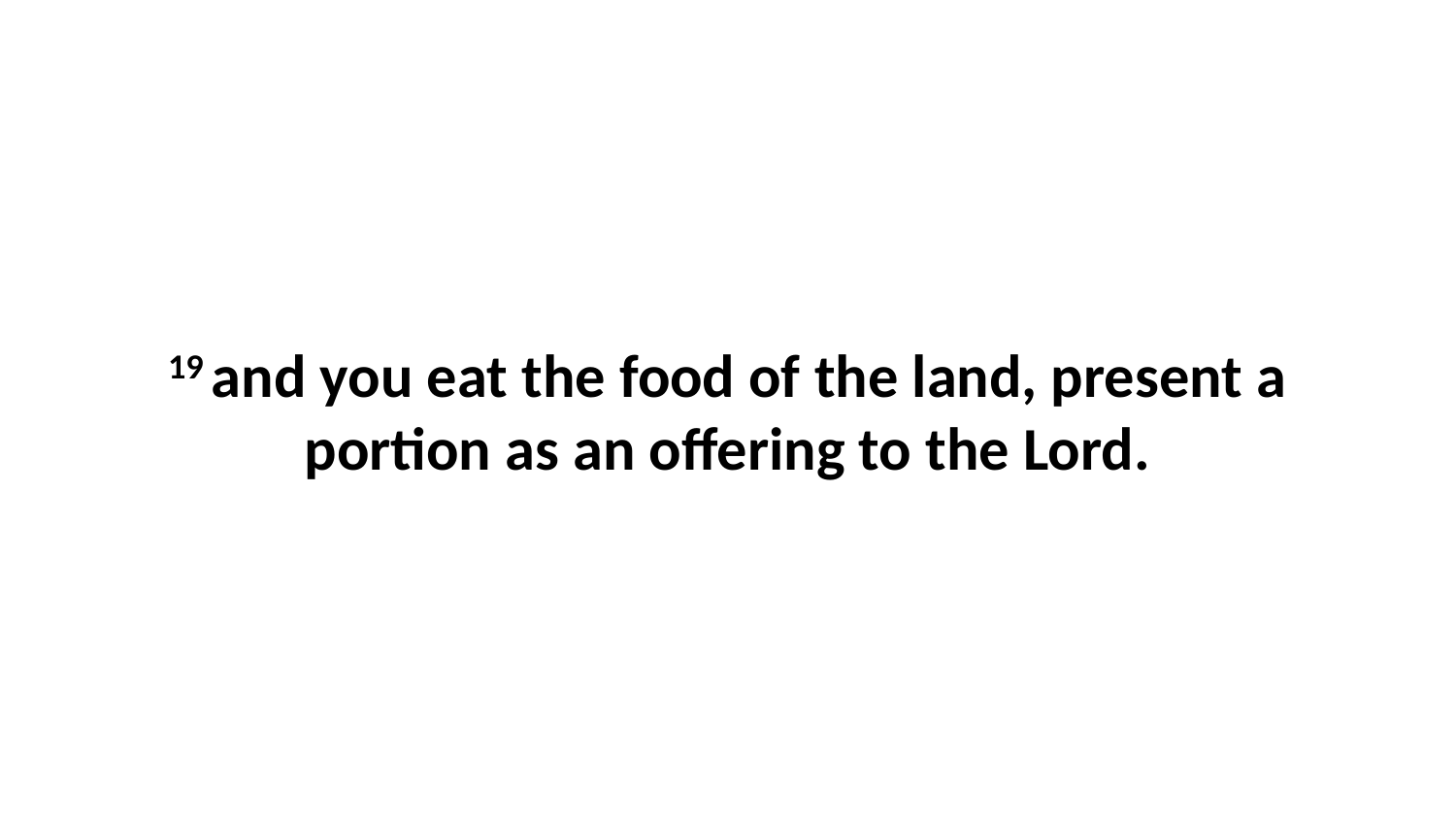

19 and you eat the food of the land, present a portion as an offering to the Lord.